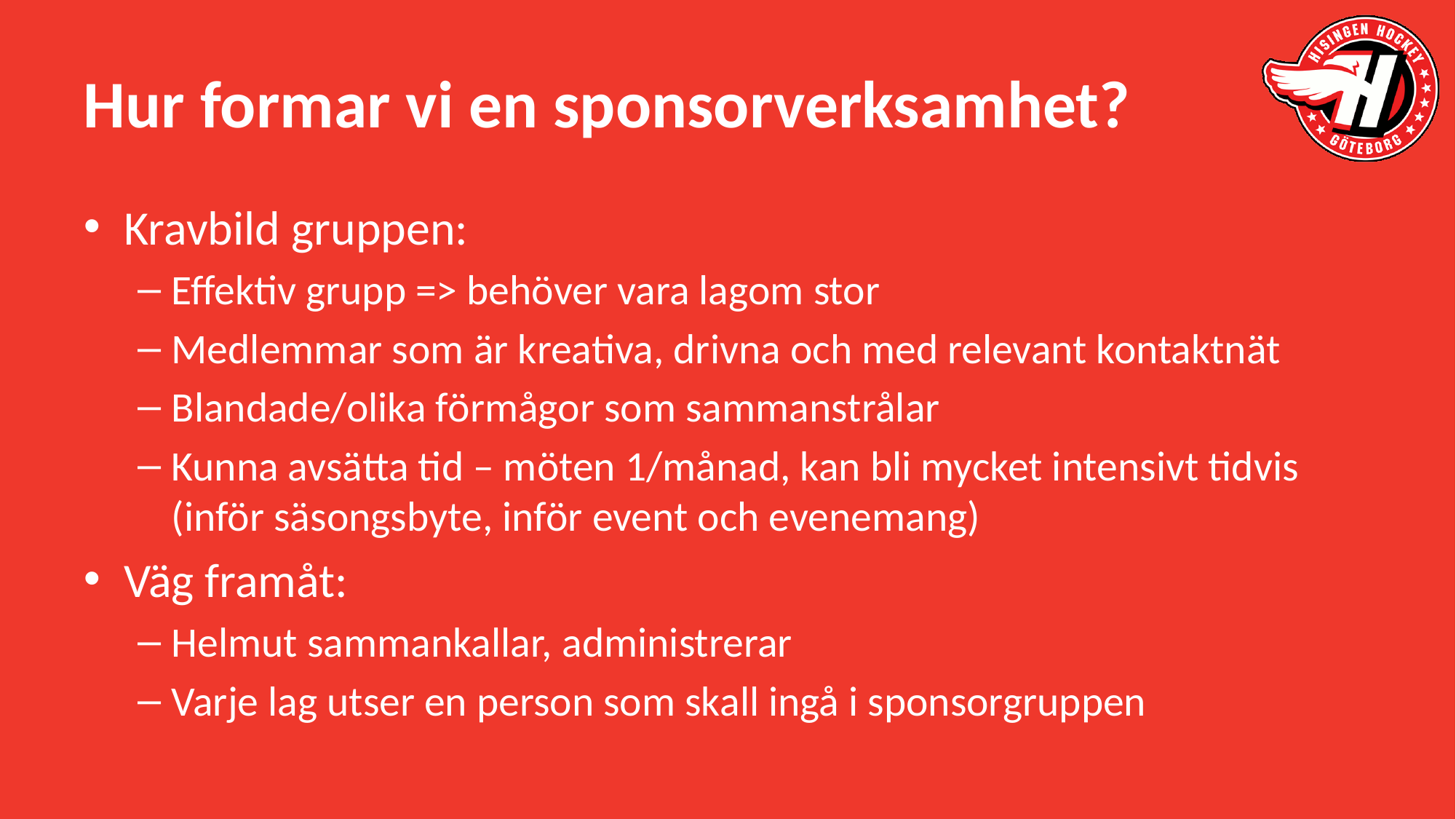

# Hur formar vi en sponsorverksamhet?
Kravbild gruppen:
Effektiv grupp => behöver vara lagom stor
Medlemmar som är kreativa, drivna och med relevant kontaktnät
Blandade/olika förmågor som sammanstrålar
Kunna avsätta tid – möten 1/månad, kan bli mycket intensivt tidvis (inför säsongsbyte, inför event och evenemang)
Väg framåt:
Helmut sammankallar, administrerar
Varje lag utser en person som skall ingå i sponsorgruppen